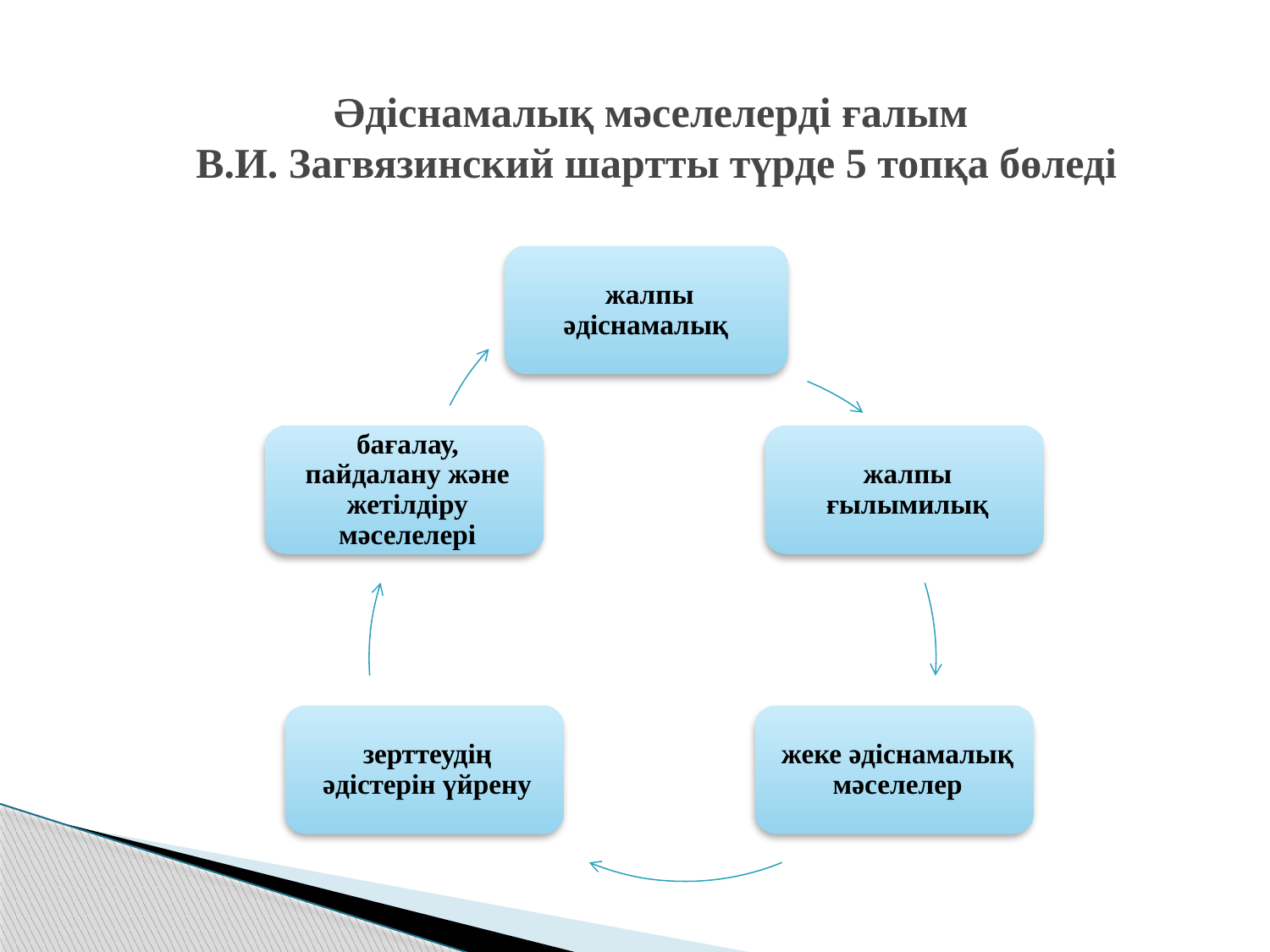

# Әдіснамалық мәселелерді ғалым В.И. Загвязинский шартты түрде 5 топқа бөледі
жалпы әдіснамалық
жалпы ғылымилық
жеке әдіснамалық мәселелер
зерттеудің әдістерін үйрену
бағалау, пайдалану және жетілдіру мәселелері